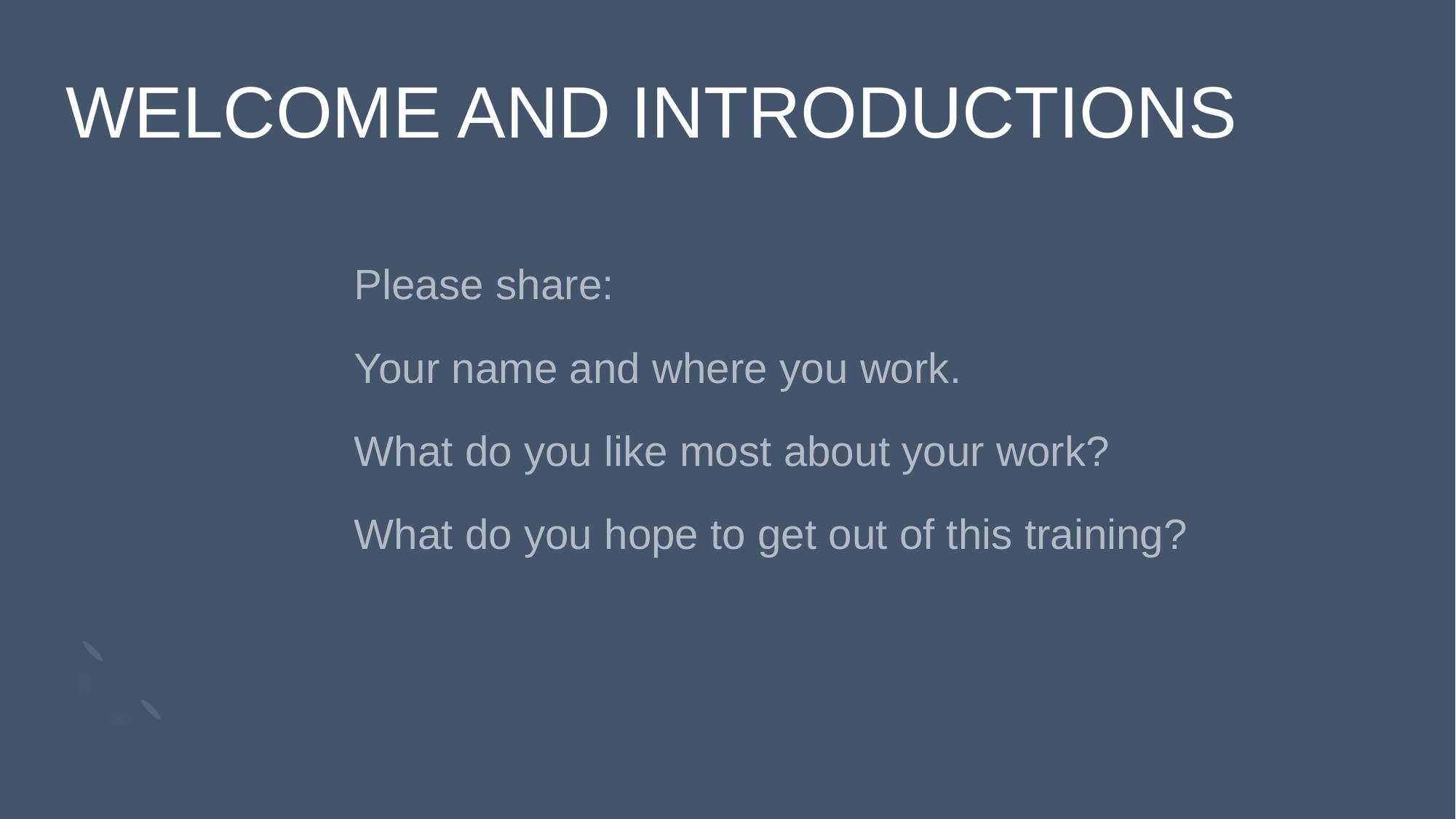

# WELCOME AND INTRODUCTIONS
Please share:
Your name and where you work.
What do you like most about your work?
What do you hope to get out of this training?